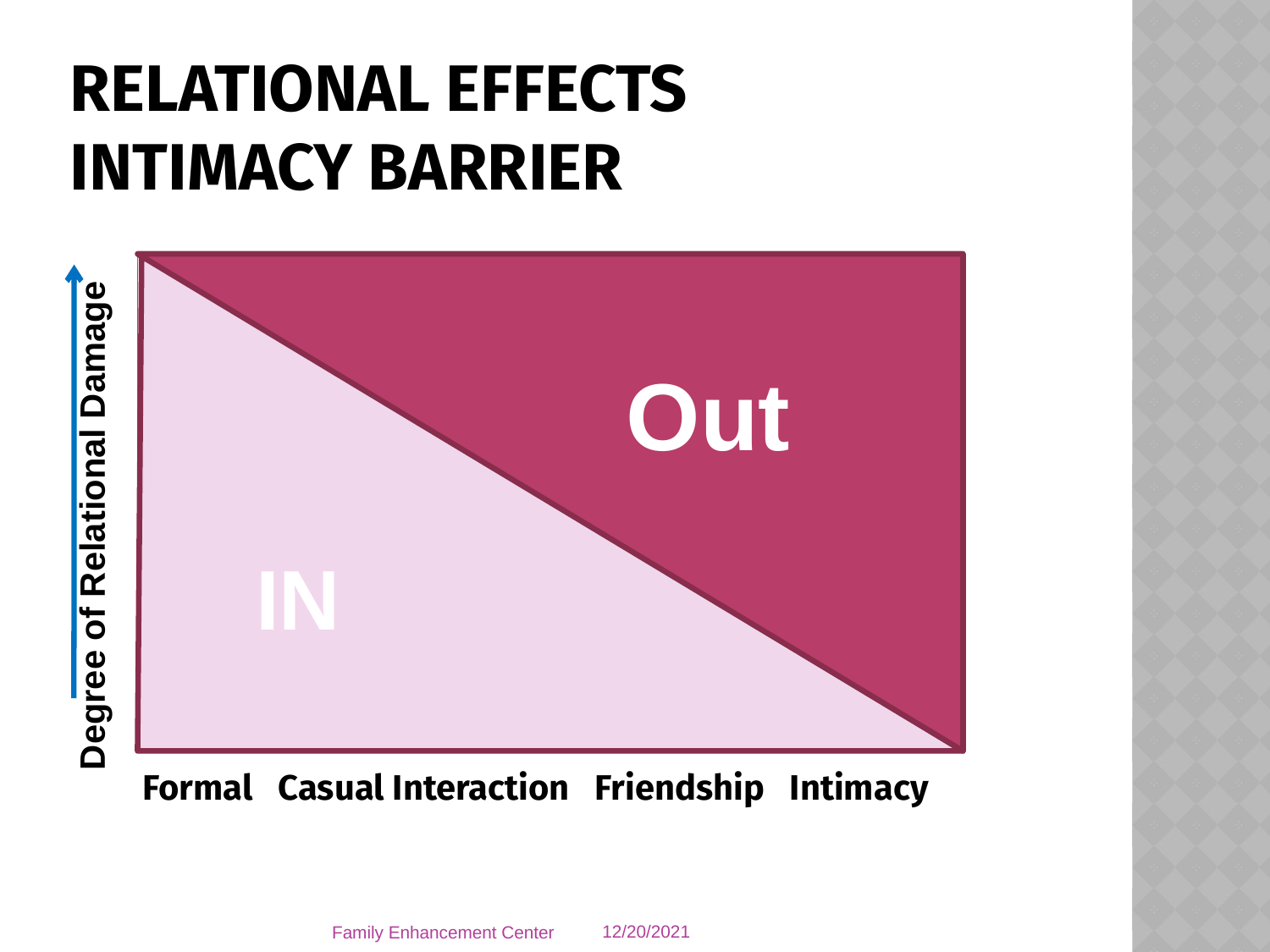

# Relational Effects Intimacy Barrier
Degree of Relational Damage

Out
IN
     Formal   Casual Interaction   Friendship   Intimacy
Family Enhancement Center
12/20/2021